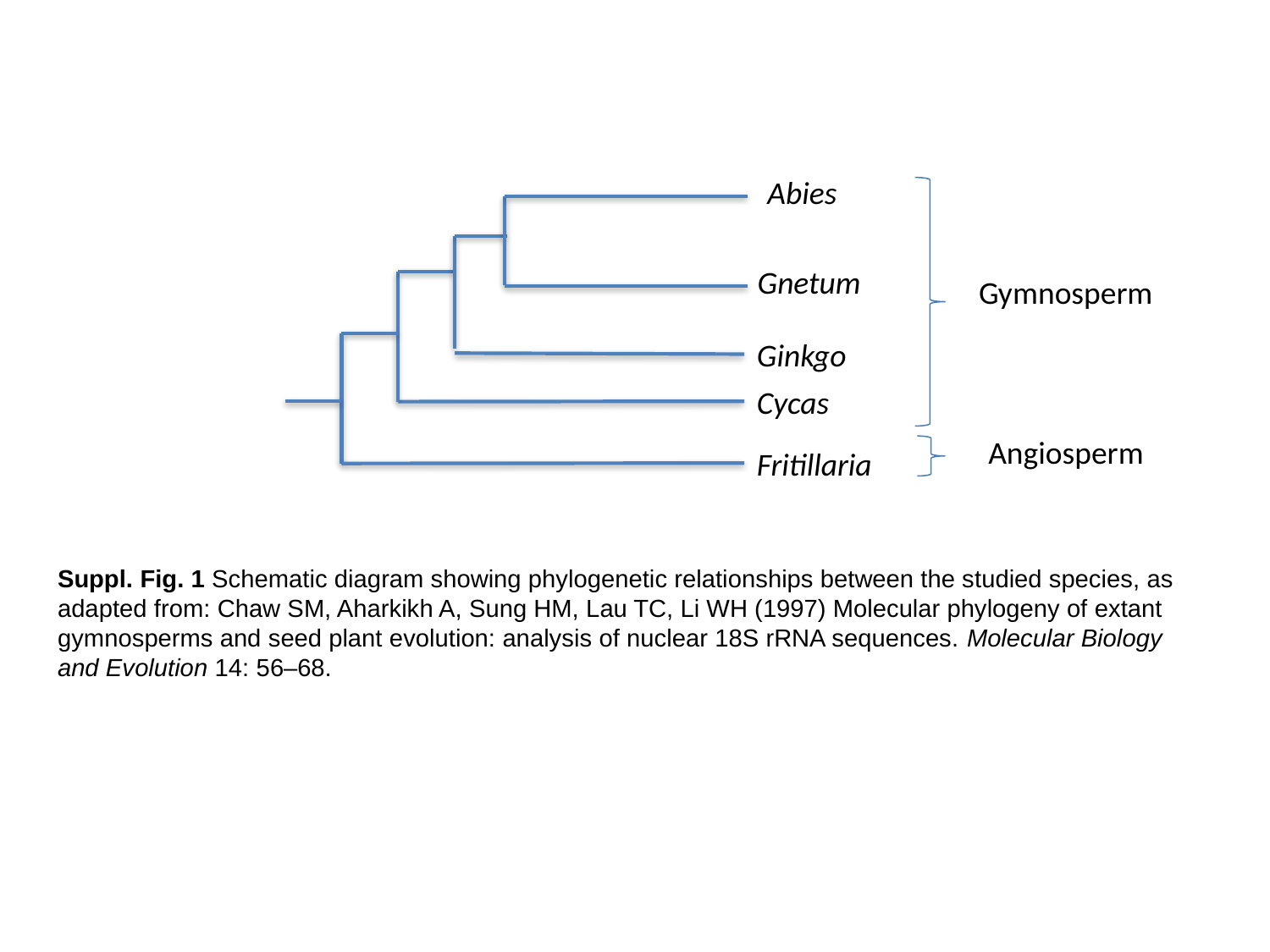

Abies
Gnetum
Ginkgo
Cycas
Fritillaria

Gymnosperm
Angiosperm

Suppl. Fig. 1 Schematic diagram showing phylogenetic relationships between the studied species, as adapted from: Chaw SM, Aharkikh A, Sung HM, Lau TC, Li WH (1997) Molecular phylogeny of extant gymnosperms and seed plant evolution: analysis of nuclear 18S rRNA sequences. Molecular Biology and Evolution 14: 56–68.